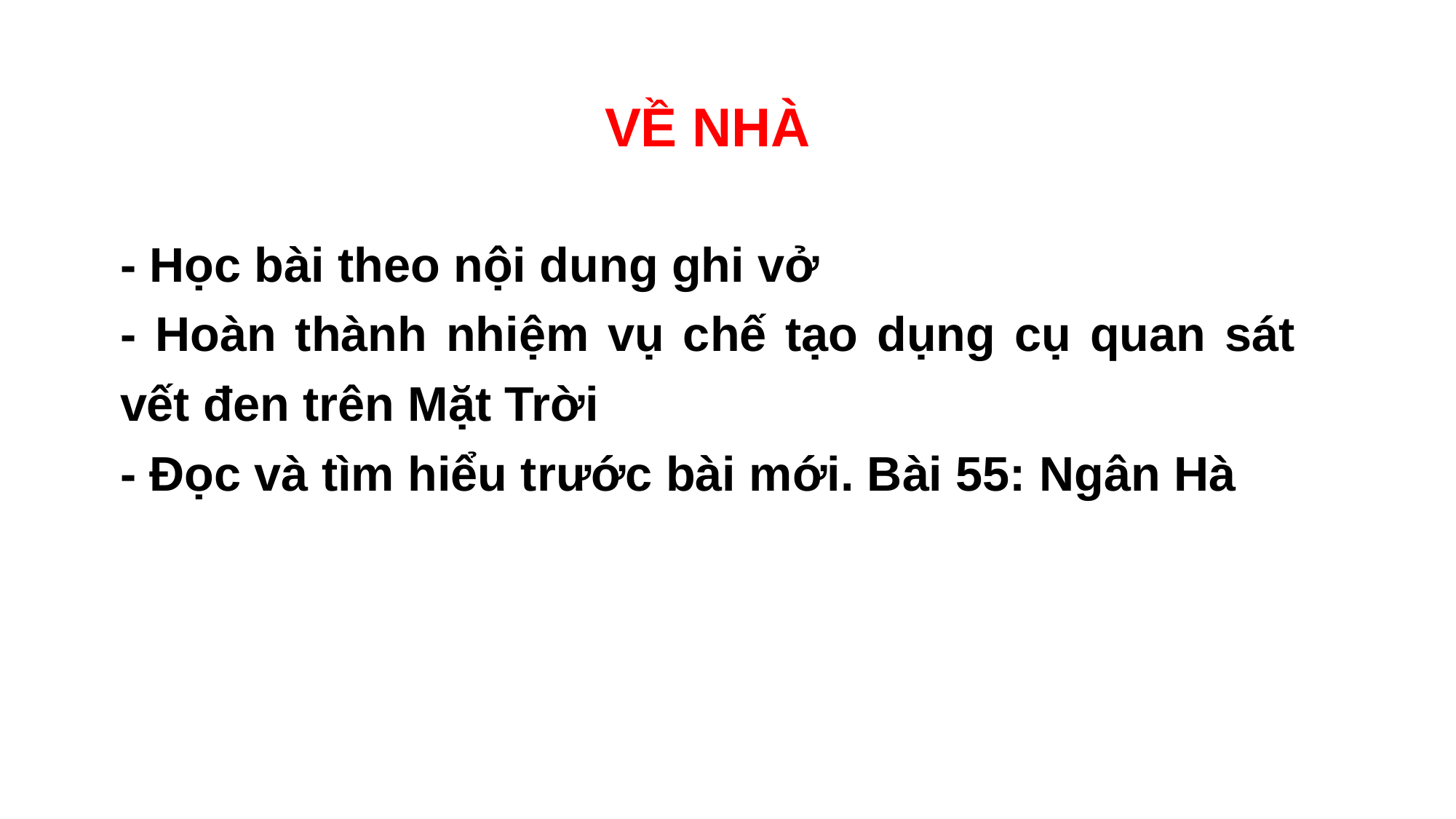

VỀ NHÀ
- Học bài theo nội dung ghi vở
- Hoàn thành nhiệm vụ chế tạo dụng cụ quan sát vết đen trên Mặt Trời
- Đọc và tìm hiểu trước bài mới. Bài 55: Ngân Hà